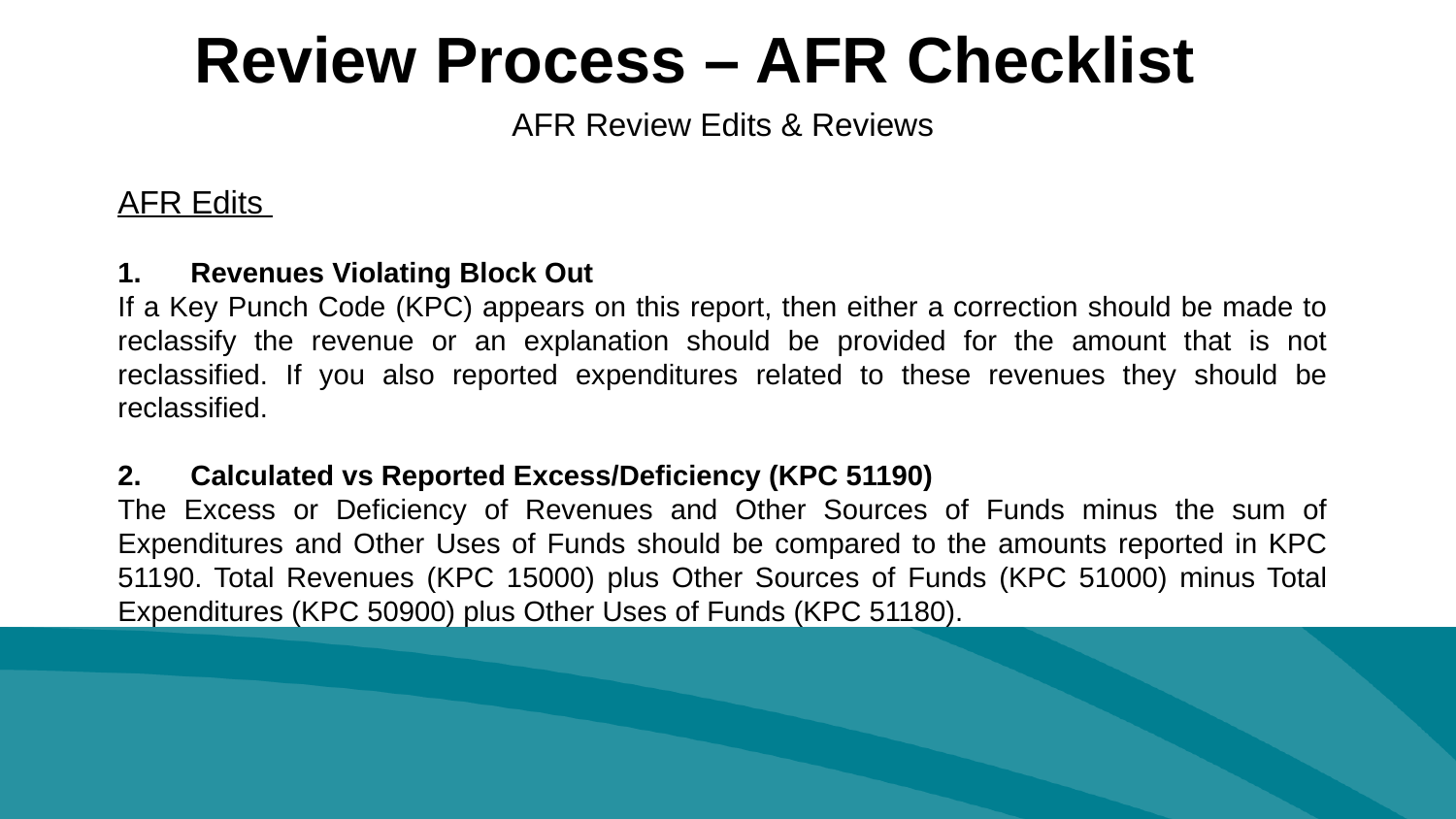

Review Process – AFR Checklist
AFR Review Edits & Reviews

AFR Edits

Revenues Violating Block Out
If a Key Punch Code (KPC) appears on this report, then either a correction should be made to reclassify the revenue or an explanation should be provided for the amount that is not reclassified. If you also reported expenditures related to these revenues they should be reclassified.

Calculated vs Reported Excess/Deficiency (KPC 51190)
The Excess or Deficiency of Revenues and Other Sources of Funds minus the sum of Expenditures and Other Uses of Funds should be compared to the amounts reported in KPC 51190. Total Revenues (KPC 15000) plus Other Sources of Funds (KPC 51000) minus Total Expenditures (KPC 50900) plus Other Uses of Funds (KPC 51180).